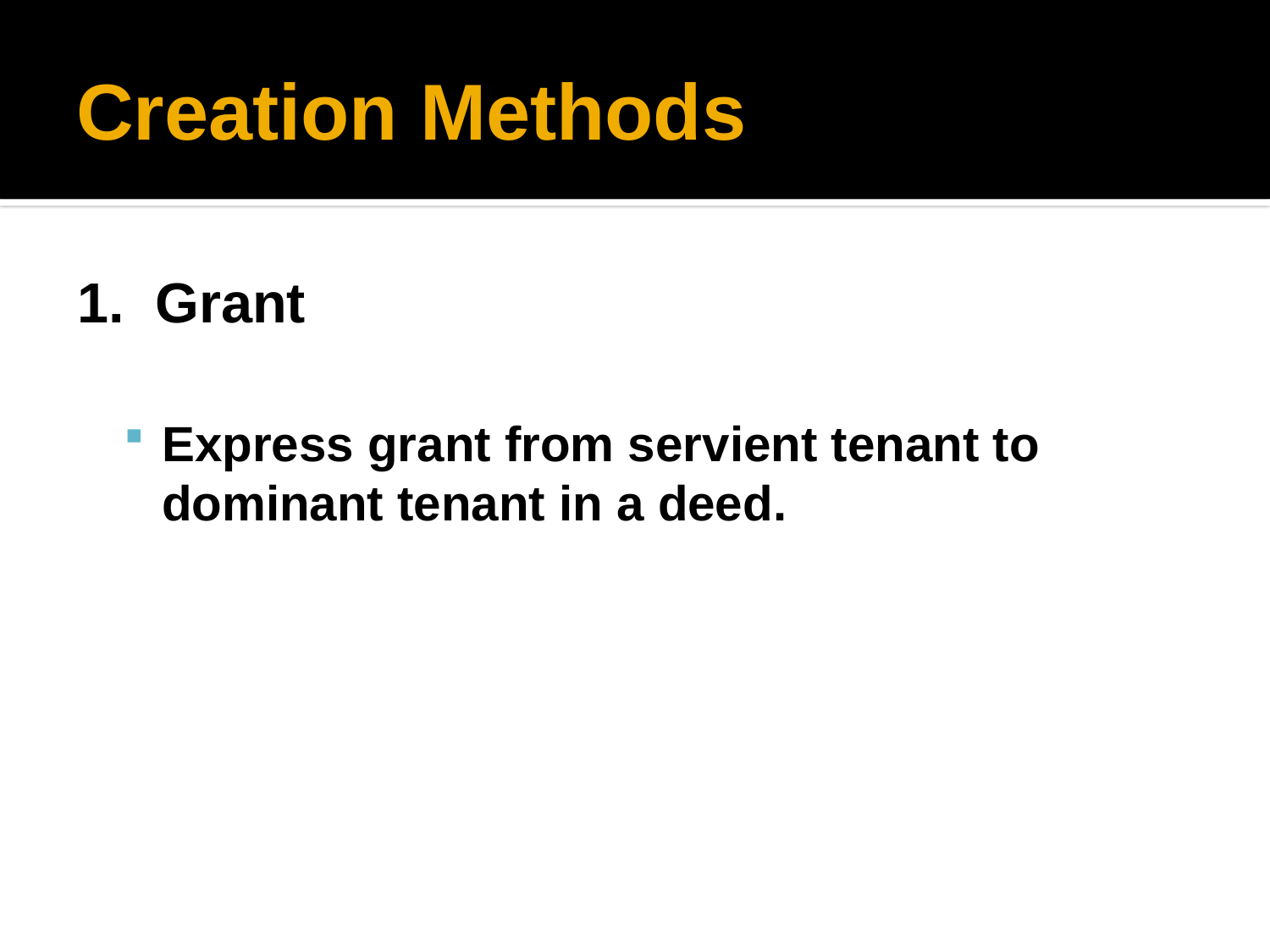

# Creation Methods
1.  Grant

Express grant from servient tenant to dominant tenant in a deed.